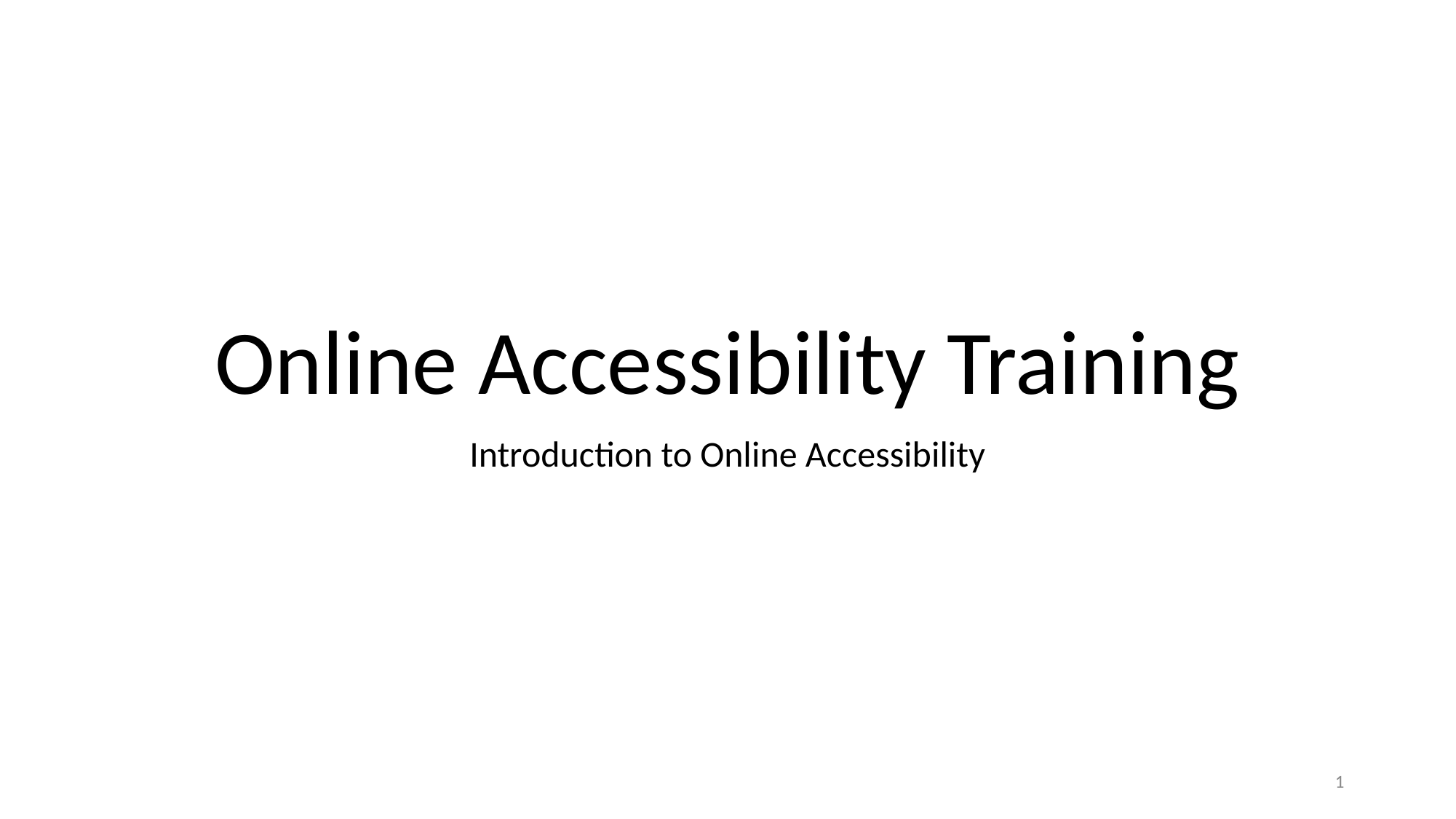

# Online Accessibility Training
Introduction to Online Accessibility
1